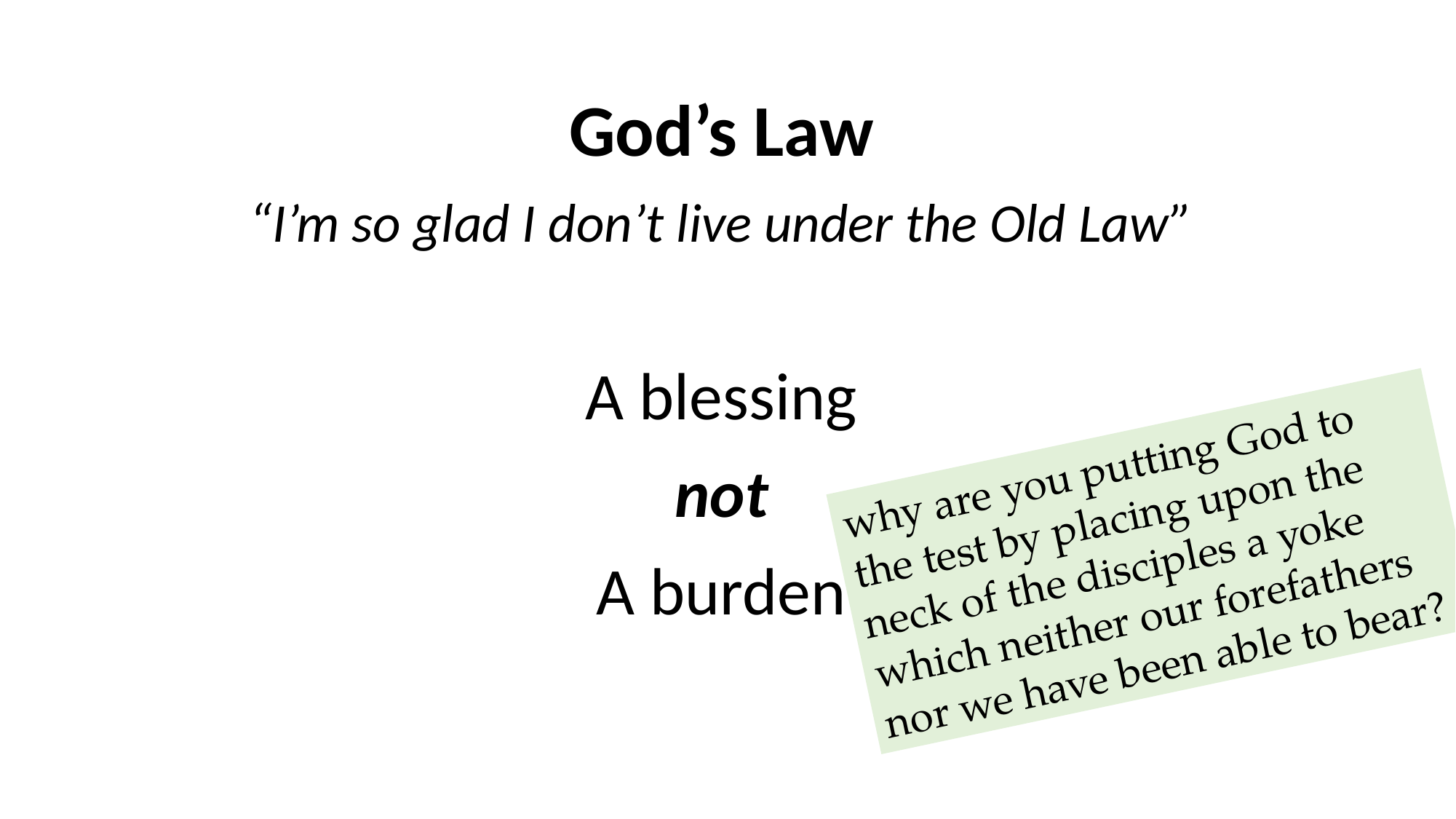

God’s Law
“I’m so glad I don’t live under the Old Law”

A blessing
not
A burden
why are you putting God to the test by placing upon the neck of the disciples a yoke which neither our forefathers nor we have been able to bear?